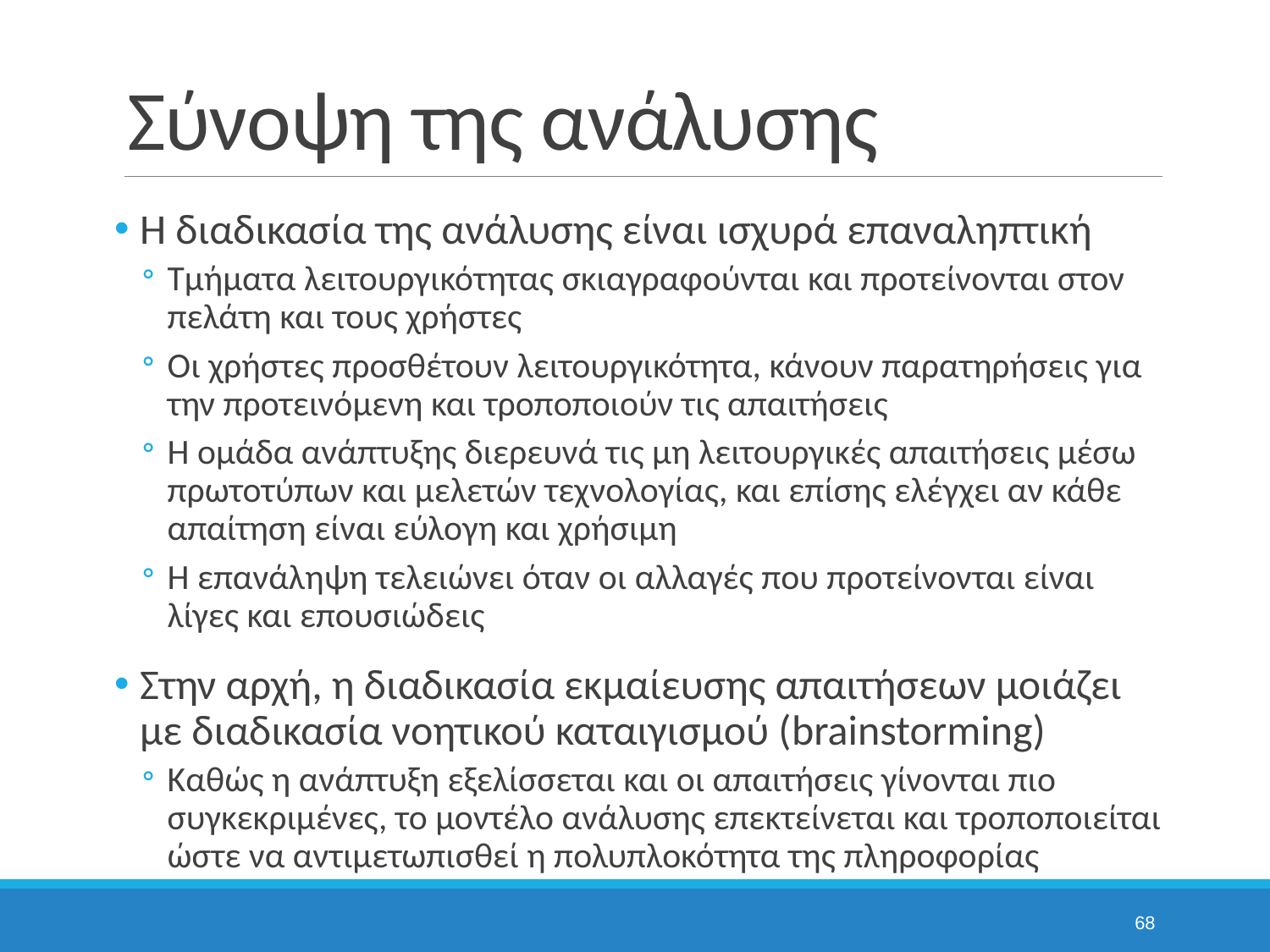

# Σύνοψη της ανάλυσης
Η διαδικασία της ανάλυσης είναι ισχυρά επαναληπτική
Τμήματα λειτουργικότητας σκιαγραφούνται και προτείνονται στον πελάτη και τους χρήστες
Οι χρήστες προσθέτουν λειτουργικότητα, κάνουν παρατηρήσεις για την προτεινόμενη και τροποποιούν τις απαιτήσεις
Η ομάδα ανάπτυξης διερευνά τις μη λειτουργικές απαιτήσεις μέσω πρωτοτύπων και μελετών τεχνολογίας, και επίσης ελέγχει αν κάθε απαίτηση είναι εύλογη και χρήσιμη
Η επανάληψη τελειώνει όταν οι αλλαγές που προτείνονται είναι λίγες και επουσιώδεις
Στην αρχή, η διαδικασία εκμαίευσης απαιτήσεων μοιάζει με διαδικασία νοητικού καταιγισμού (brainstorming)
Καθώς η ανάπτυξη εξελίσσεται και οι απαιτήσεις γίνονται πιο συγκεκριμένες, το μοντέλο ανάλυσης επεκτείνεται και τροποποιείται ώστε να αντιμετωπισθεί η πολυπλοκότητα της πληροφορίας
68